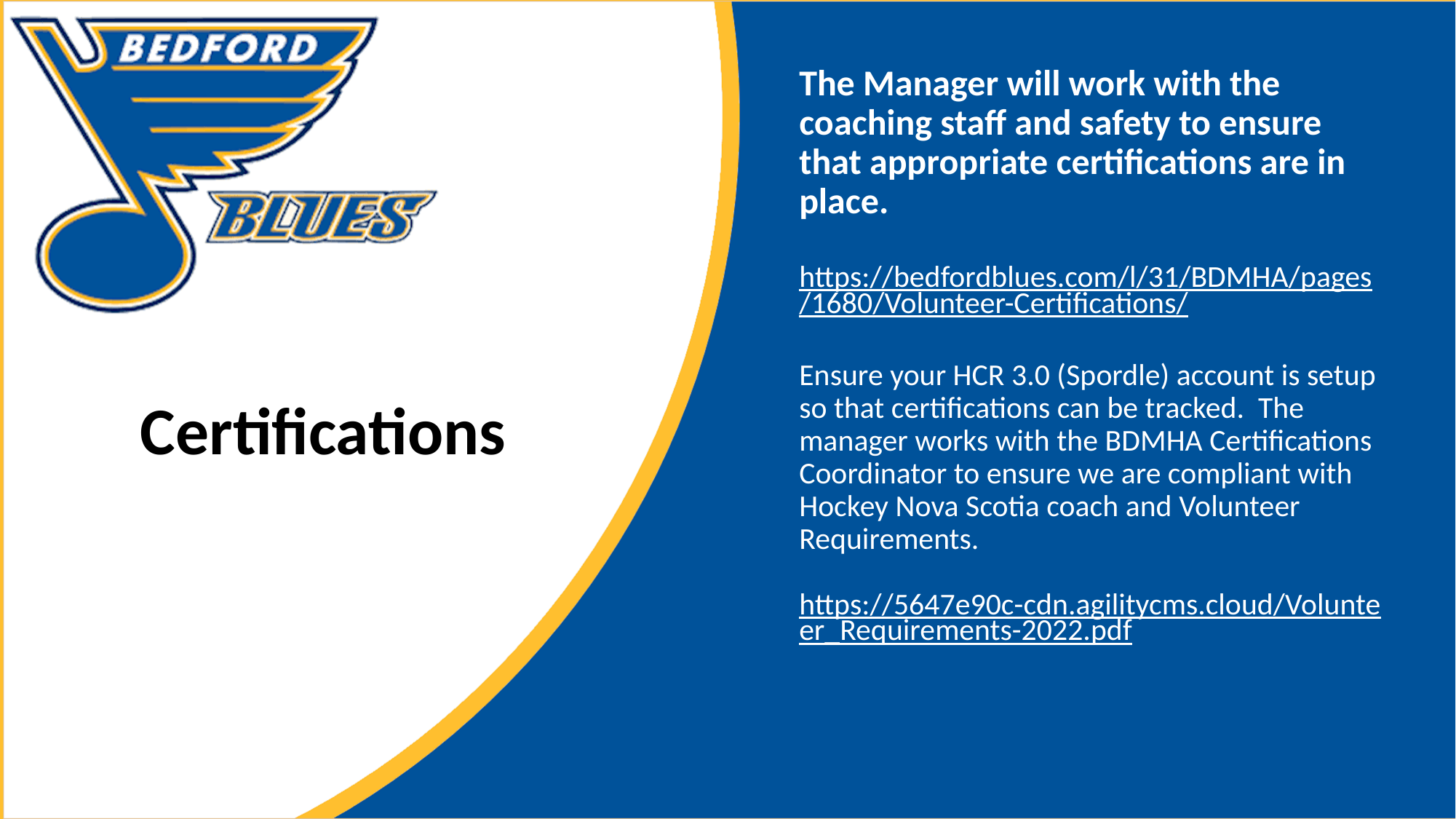

The Manager will work with the coaching staff and safety to ensure that appropriate certifications are in place.

https://bedfordblues.com/l/31/BDMHA/pages/1680/Volunteer-Certifications/

Ensure your HCR 3.0 (Spordle) account is setup so that certifications can be tracked.  The manager works with the BDMHA Certifications Coordinator to ensure we are compliant with Hockey Nova Scotia coach and Volunteer Requirements.

https://5647e90c-cdn.agilitycms.cloud/Volunteer_Requirements-2022.pdf

Certifications